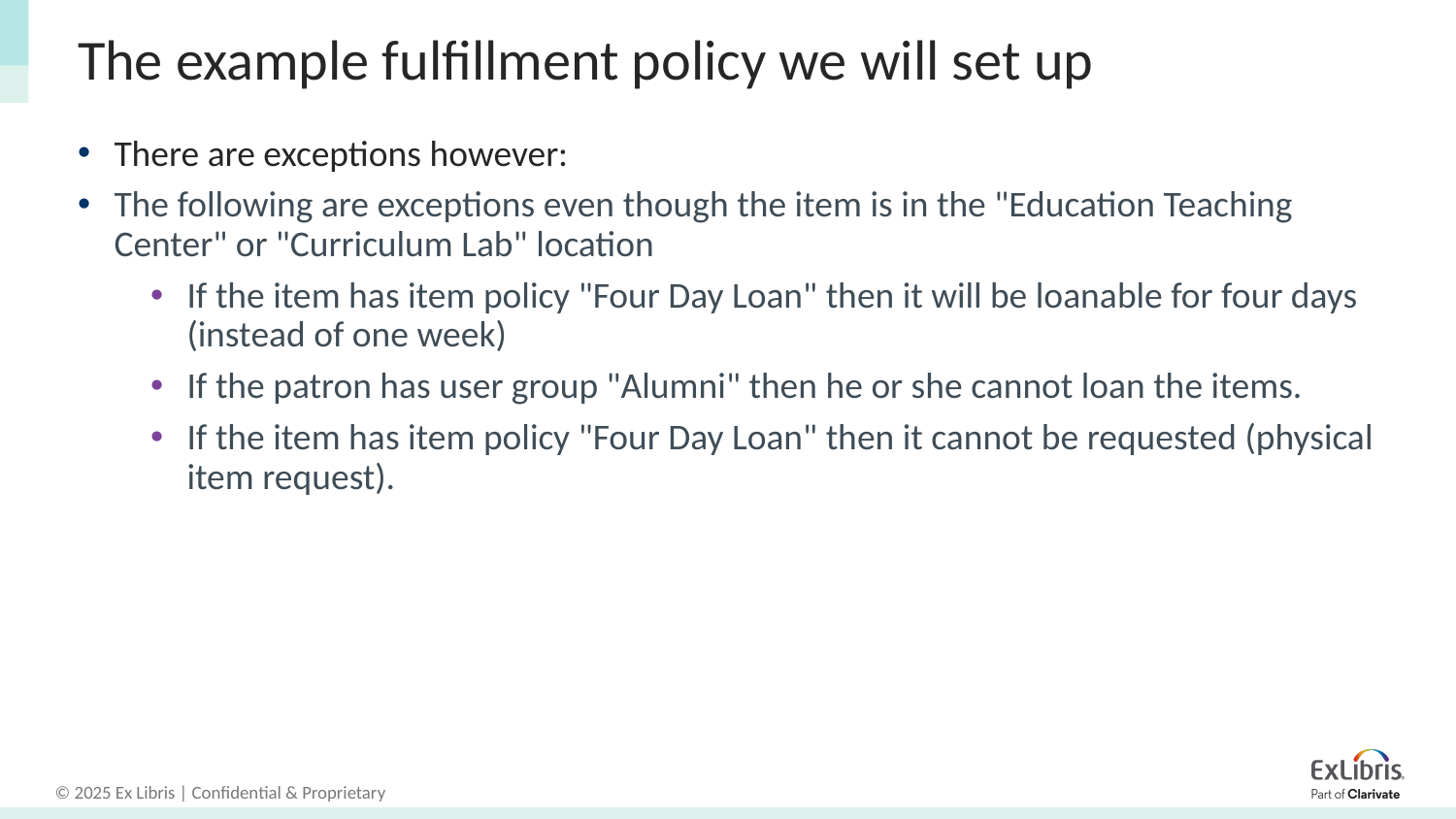

# The example fulfillment policy we will set up
There are exceptions however:
The following are exceptions even though the item is in the "Education Teaching Center" or "Curriculum Lab" location
If the item has item policy "Four Day Loan" then it will be loanable for four days (instead of one week)
If the patron has user group "Alumni" then he or she cannot loan the items.
If the item has item policy "Four Day Loan" then it cannot be requested (physical item request).